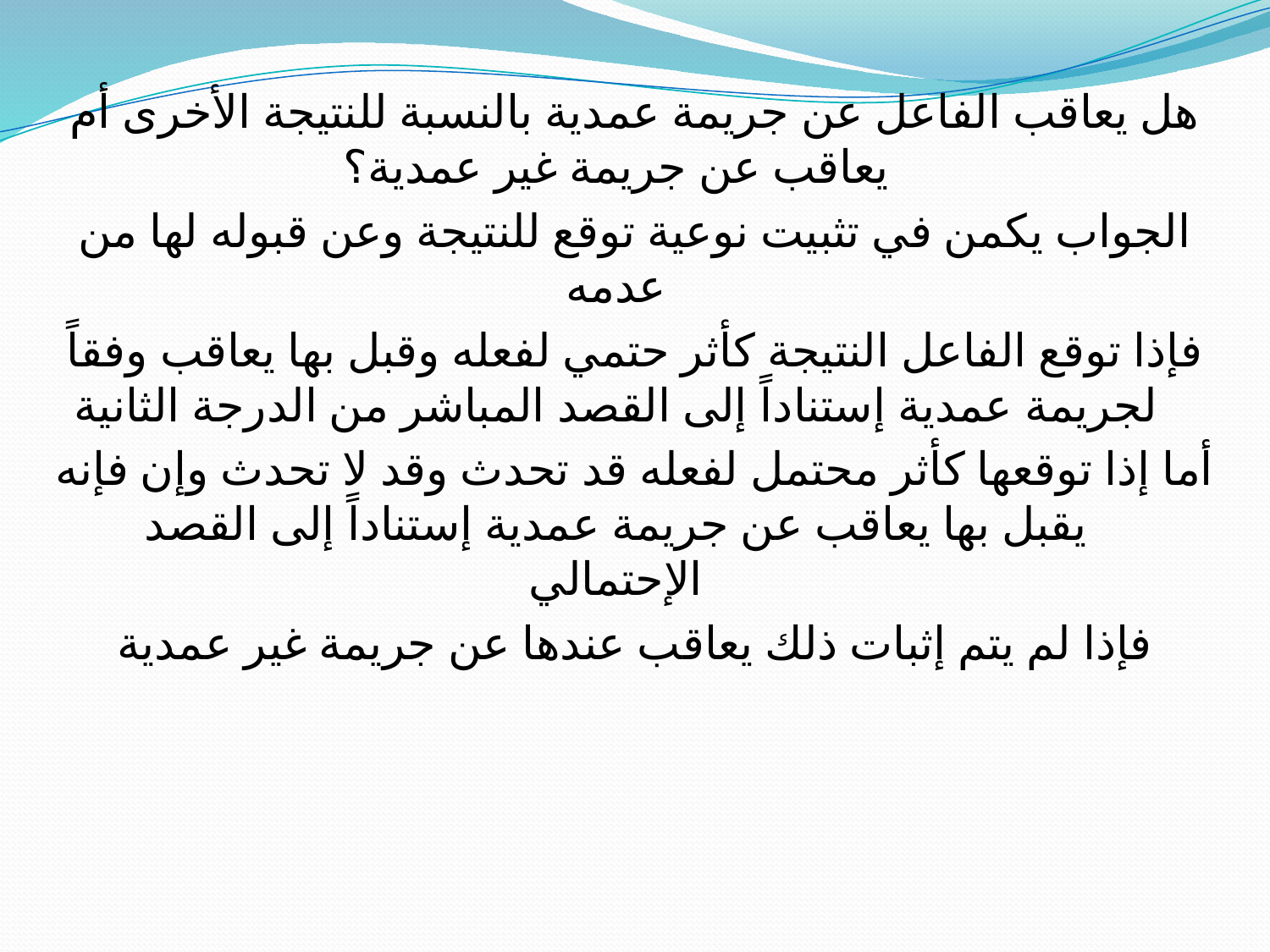

هل يعاقب الفاعل عن جريمة عمدية بالنسبة للنتيجة الأخرى أم يعاقب عن جريمة غير عمدية؟
الجواب يكمن في تثبيت نوعية توقع للنتيجة وعن قبوله لها من عدمه
فإذا توقع الفاعل النتيجة كأثر حتمي لفعله وقبل بها يعاقب وفقاً لجريمة عمدية إستناداً إلى القصد المباشر من الدرجة الثانية
أما إذا توقعها كأثر محتمل لفعله قد تحدث وقد لا تحدث وإن فإنه يقبل بها يعاقب عن جريمة عمدية إستناداً إلى القصد الإحتمالي
فإذا لم يتم إثبات ذلك يعاقب عندها عن جريمة غير عمدية